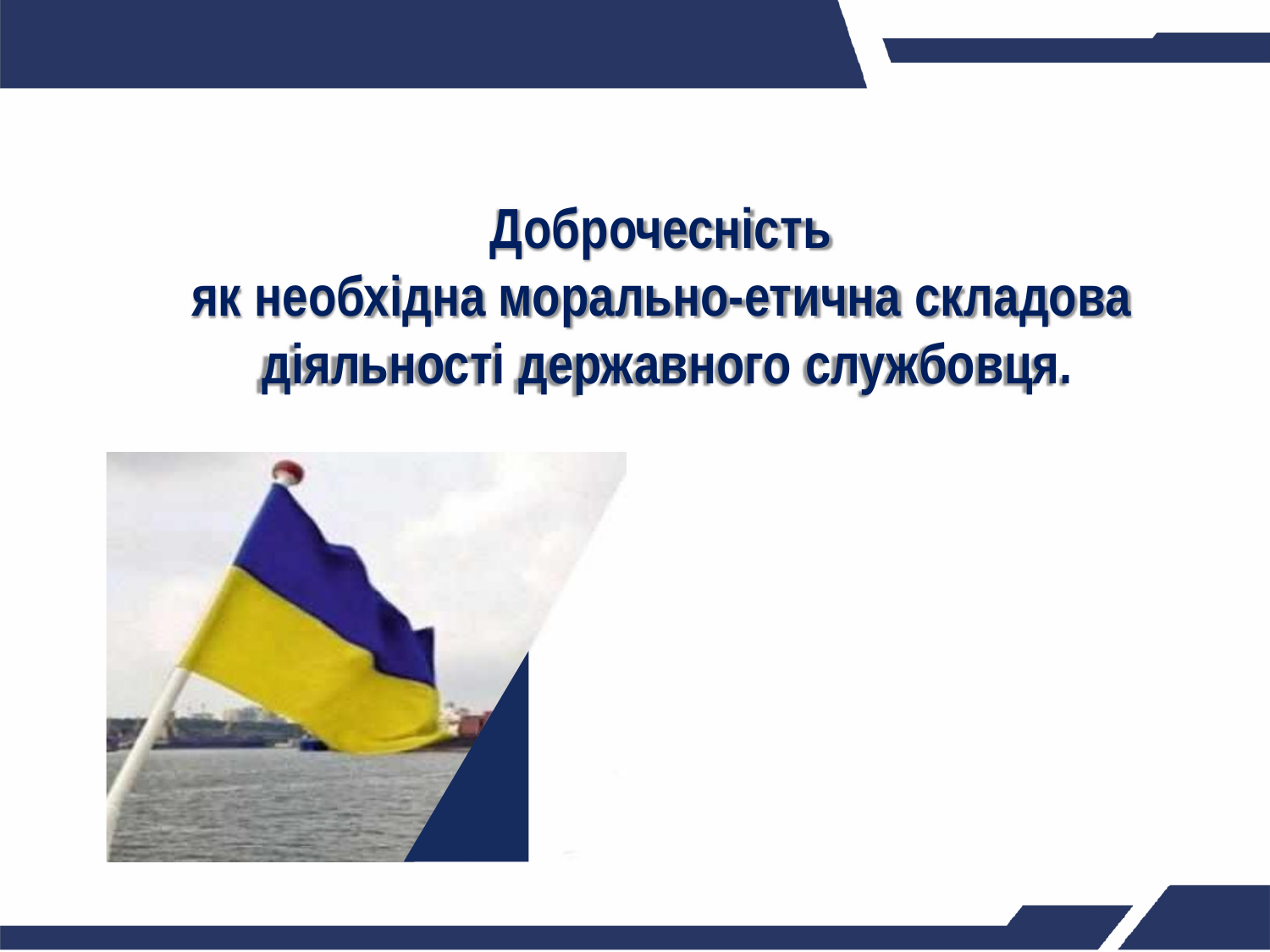

# Доброчесність
як необхідна морально-етична складова  діяльності державного службовця.